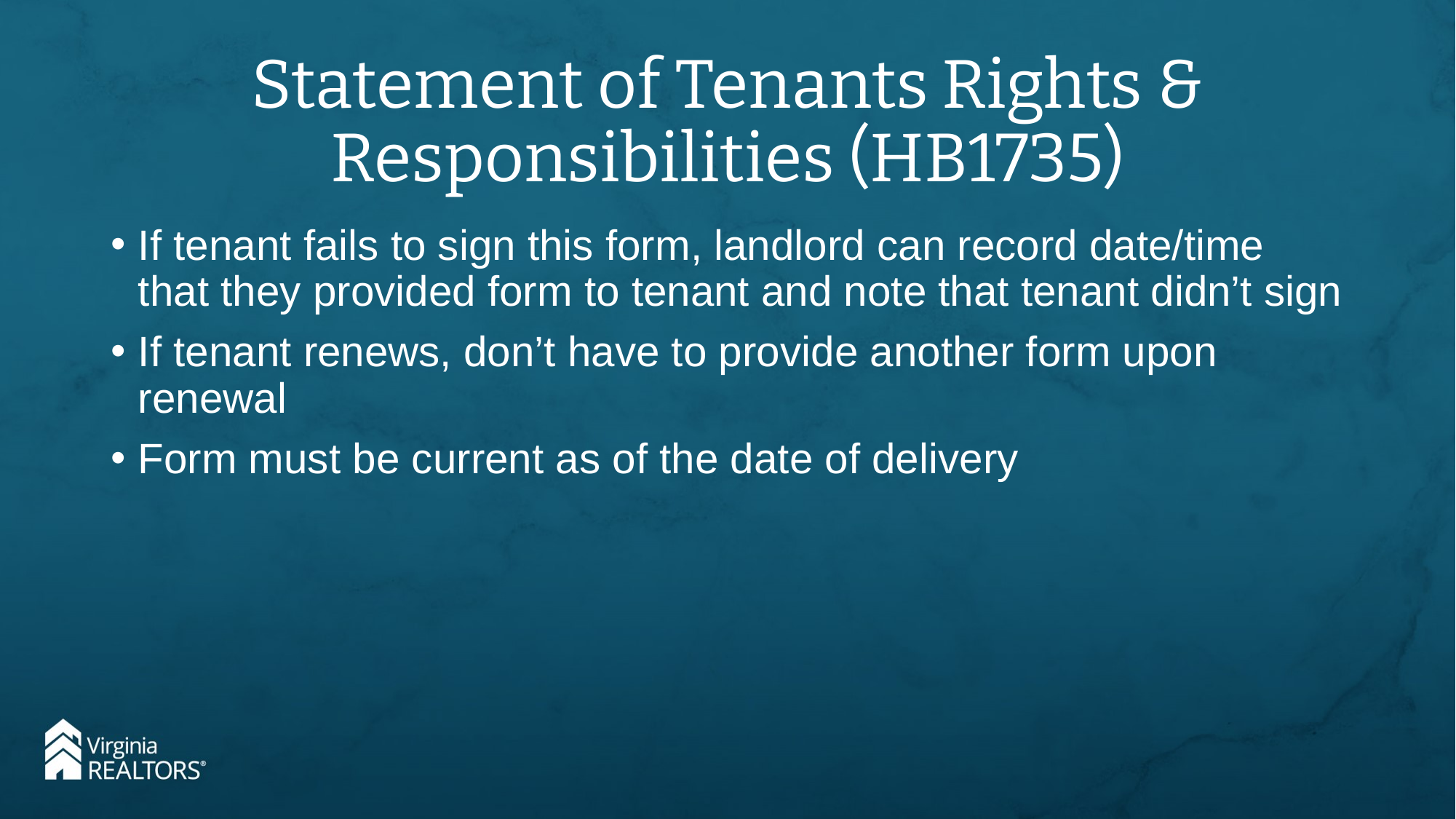

# Statement of Tenants Rights & Responsibilities (HB1735)
If tenant fails to sign this form, landlord can record date/time that they provided form to tenant and note that tenant didn’t sign
If tenant renews, don’t have to provide another form upon renewal
Form must be current as of the date of delivery